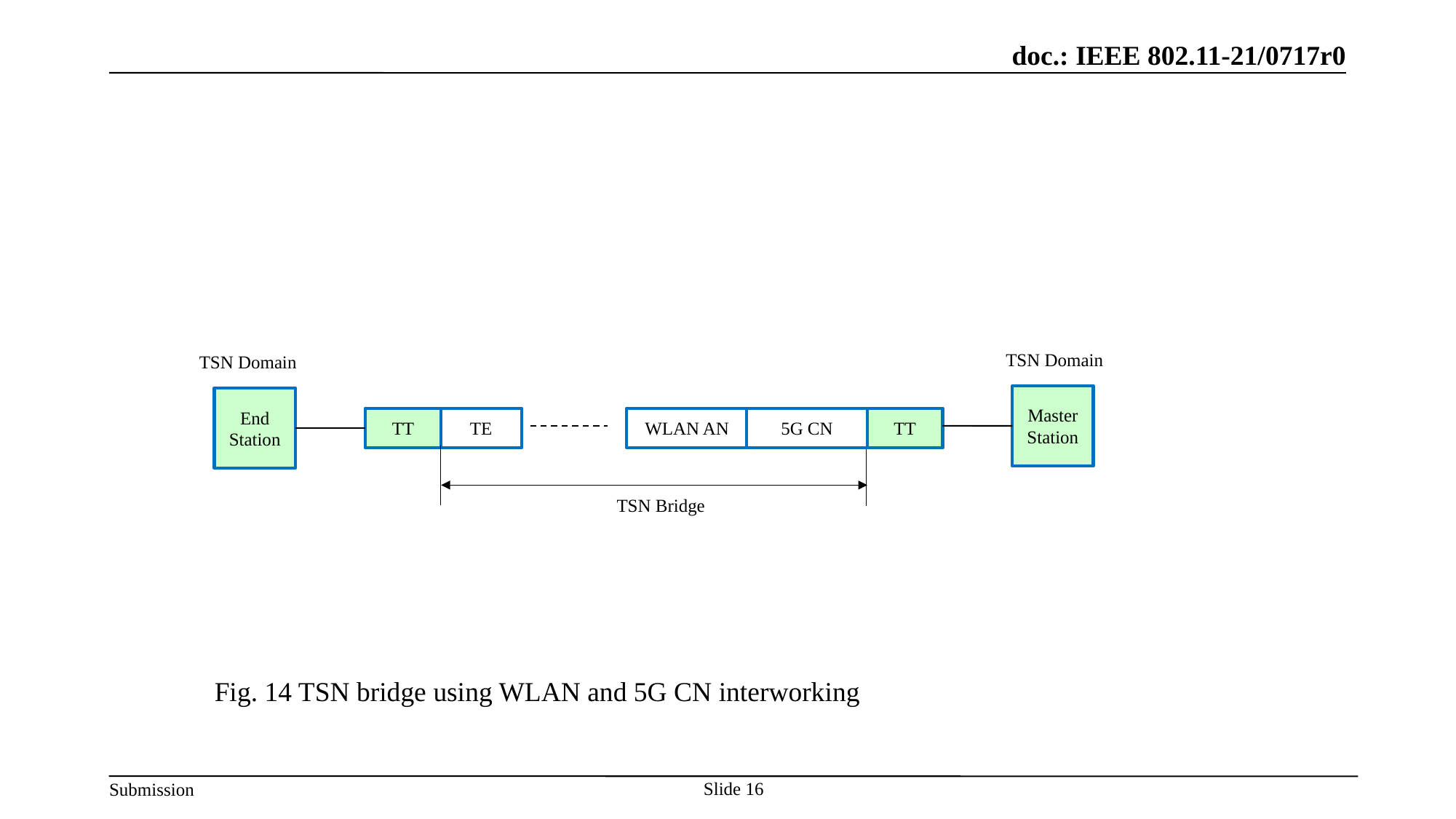

TSN Domain
TSN Domain
Master Station
End Station
5G CN
TT
TE
WLAN AN
TT
TSN Bridge
Fig. 14 TSN bridge using WLAN and 5G CN interworking
Slide 16